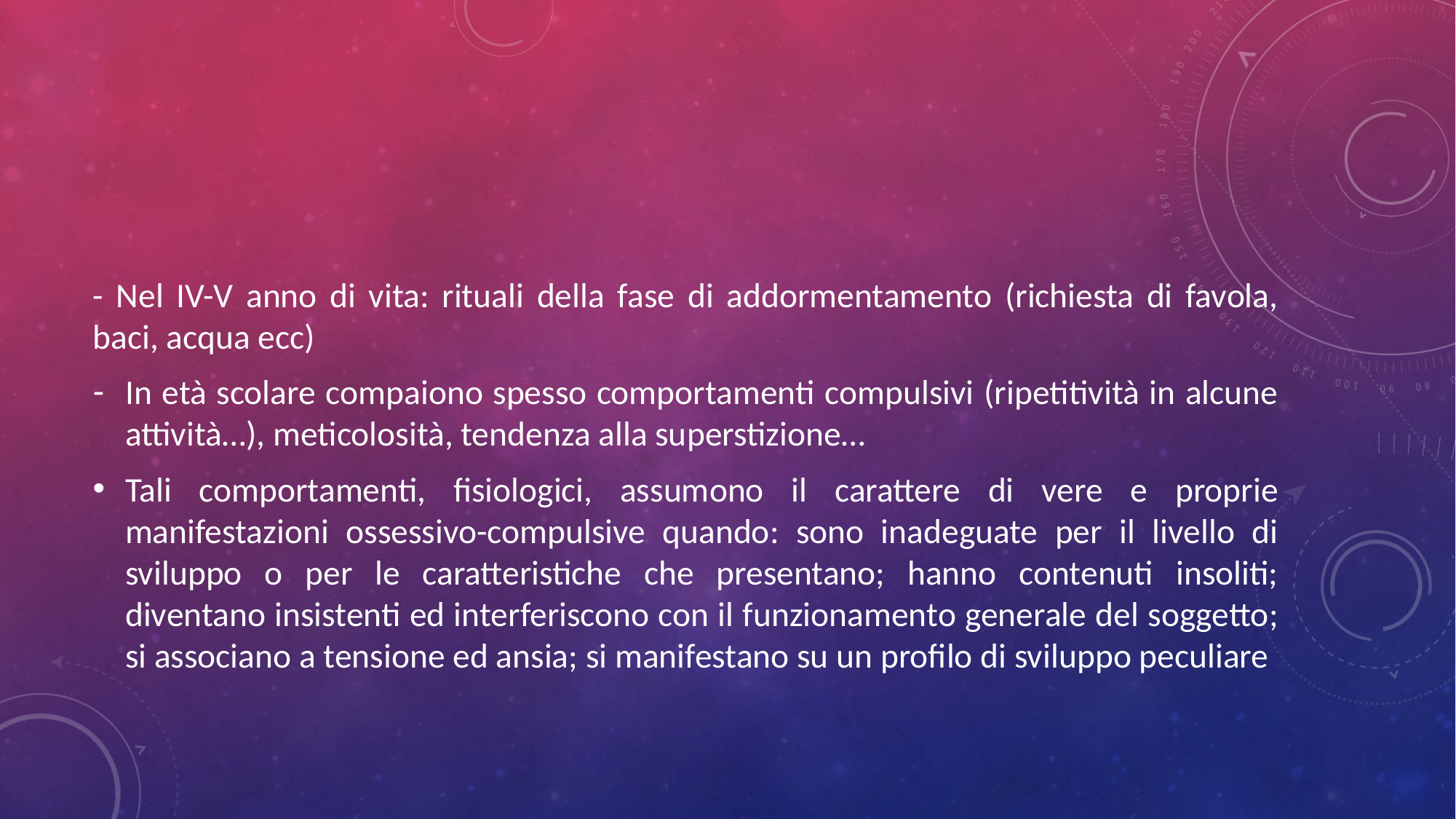

#
- Nel IV-V anno di vita: rituali della fase di addormentamento (richiesta di favola, baci, acqua ecc)
In età scolare compaiono spesso comportamenti compulsivi (ripetitività in alcune attività…), meticolosità, tendenza alla superstizione…
Tali comportamenti, fisiologici, assumono il carattere di vere e proprie manifestazioni ossessivo-compulsive quando: sono inadeguate per il livello di sviluppo o per le caratteristiche che presentano; hanno contenuti insoliti; diventano insistenti ed interferiscono con il funzionamento generale del soggetto; si associano a tensione ed ansia; si manifestano su un profilo di sviluppo peculiare